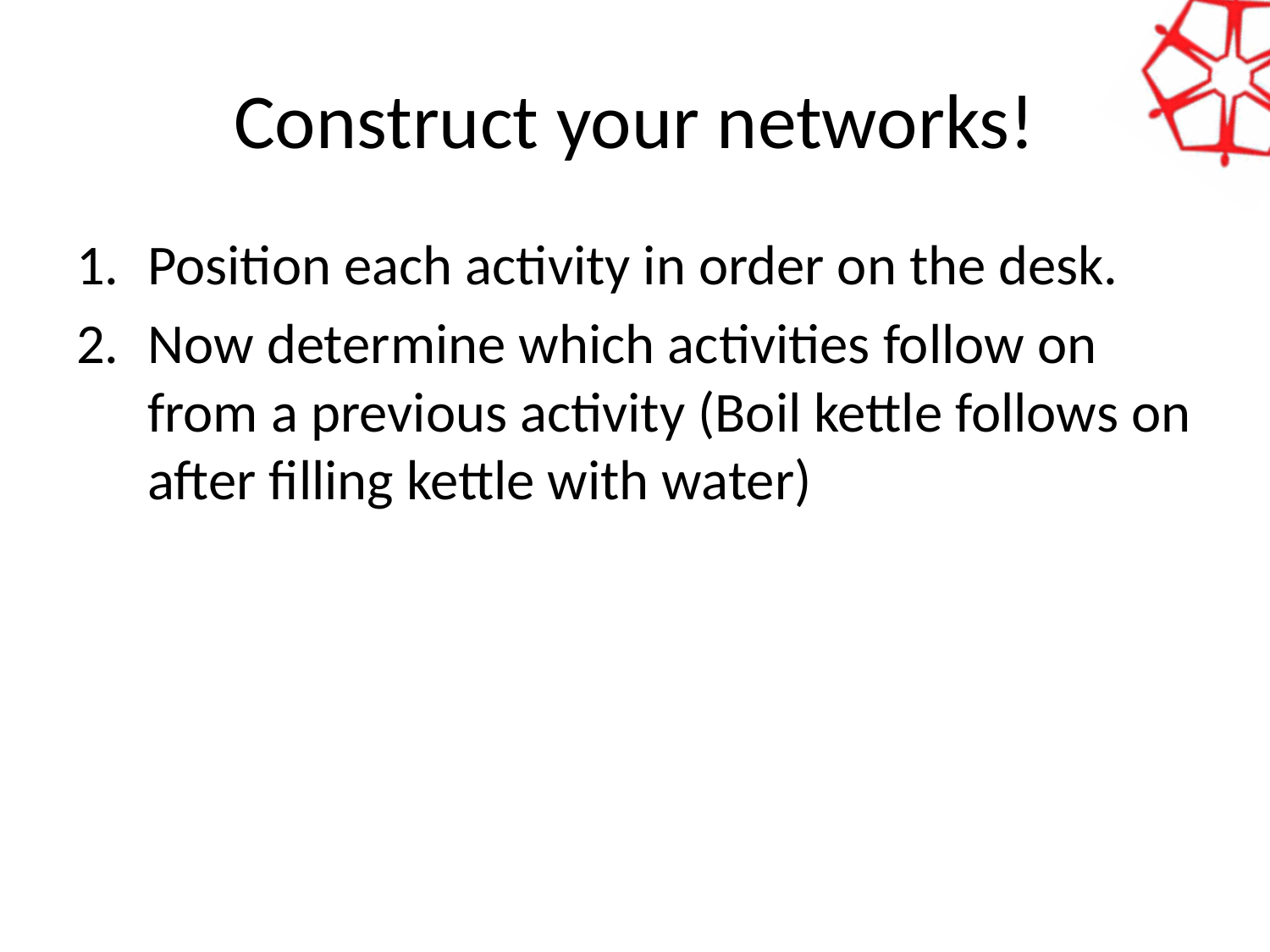

# Construct your networks!
Position each activity in order on the desk.
Now determine which activities follow on from a previous activity (Boil kettle follows on after filling kettle with water)